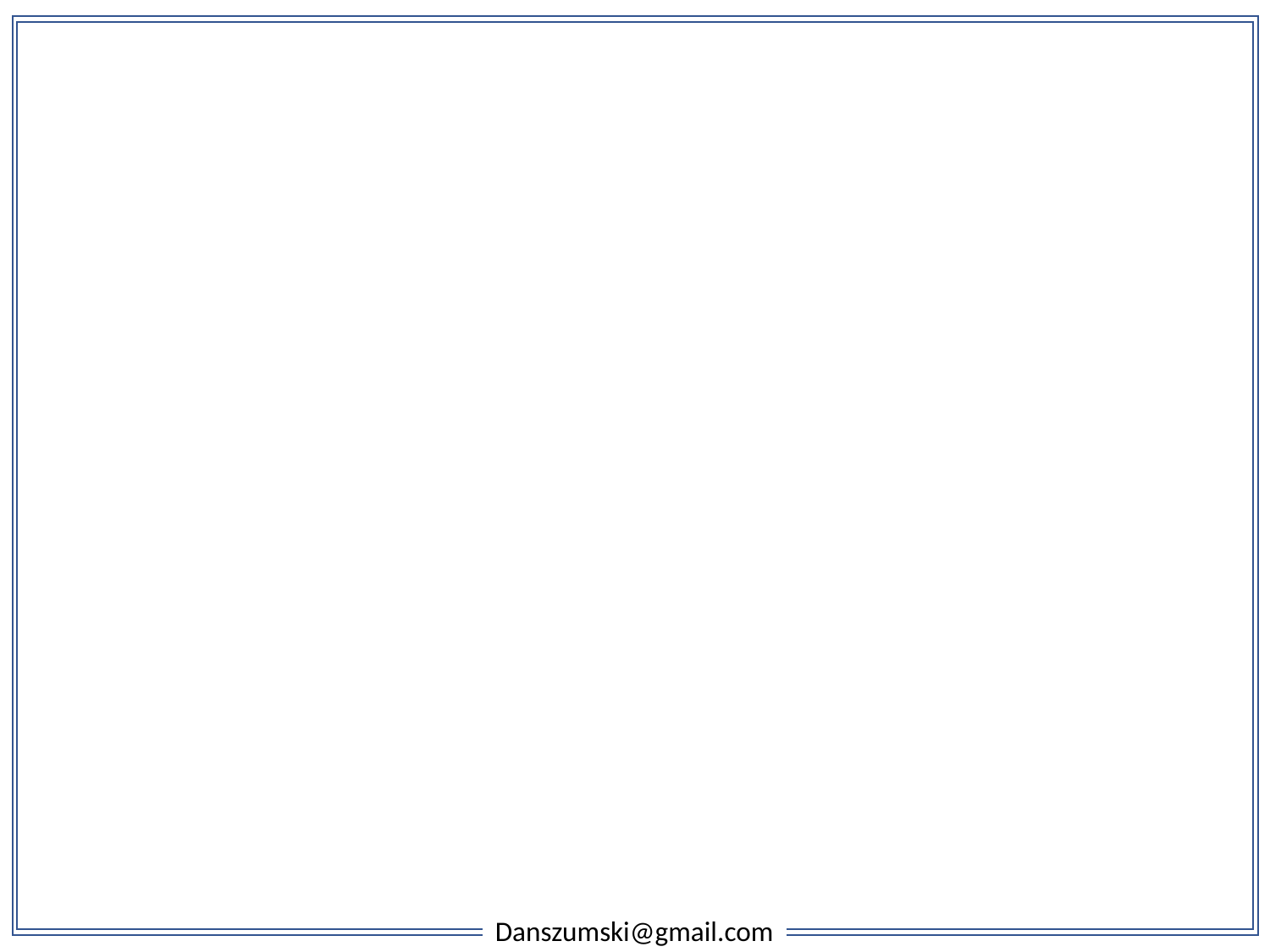

Danszumski@gmail.com
Comparison of initial isotope composition and Miley’s Isotope production rate